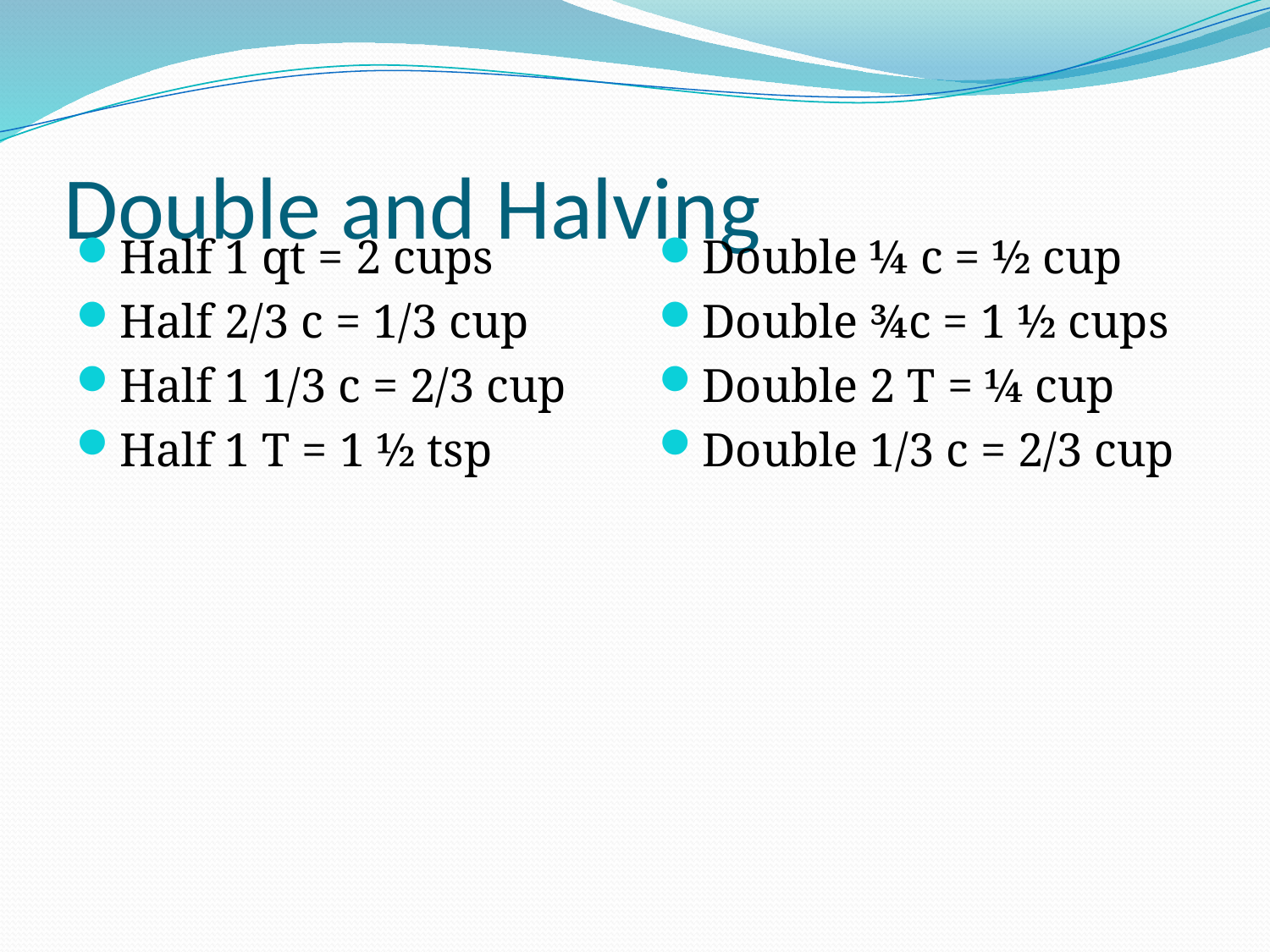

# Double and Halving
Half 1 qt = 2 cups
Half 2/3 c = 1/3 cup
Half 1 1/3 c = 2/3 cup
Half 1 T = 1 ½ tsp
Double ¼ c = ½ cup
Double ¾c = 1 ½ cups
Double 2 T = ¼ cup
Double 1/3 c = 2/3 cup